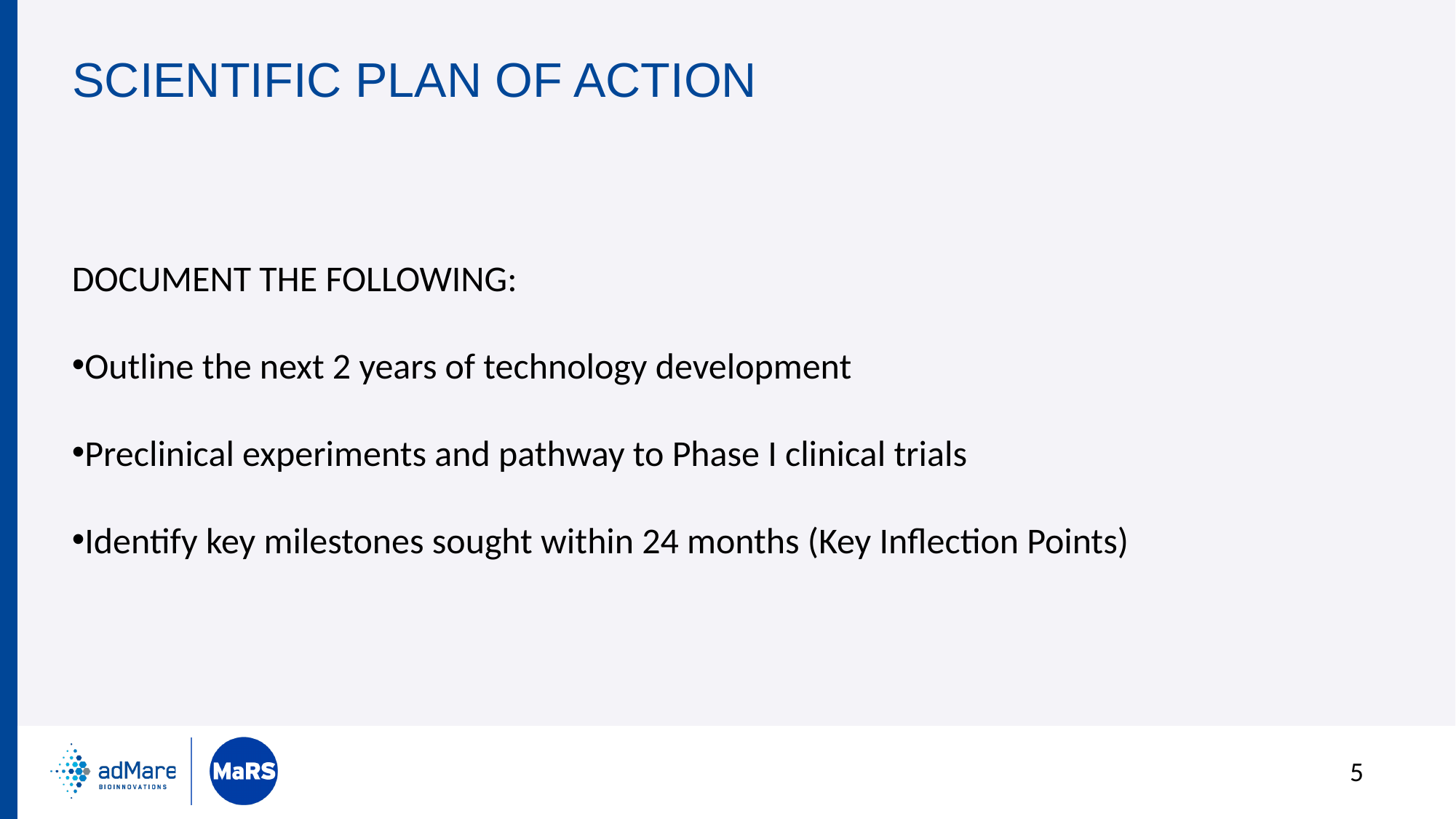

# SCIENTIFIC PLAN OF ACTION
DOCUMENT THE FOLLOWING:

Outline the next 2 years of technology development

Preclinical experiments and pathway to Phase I clinical trials

Identify key milestones sought within 24 months (Key Inflection Points)
5